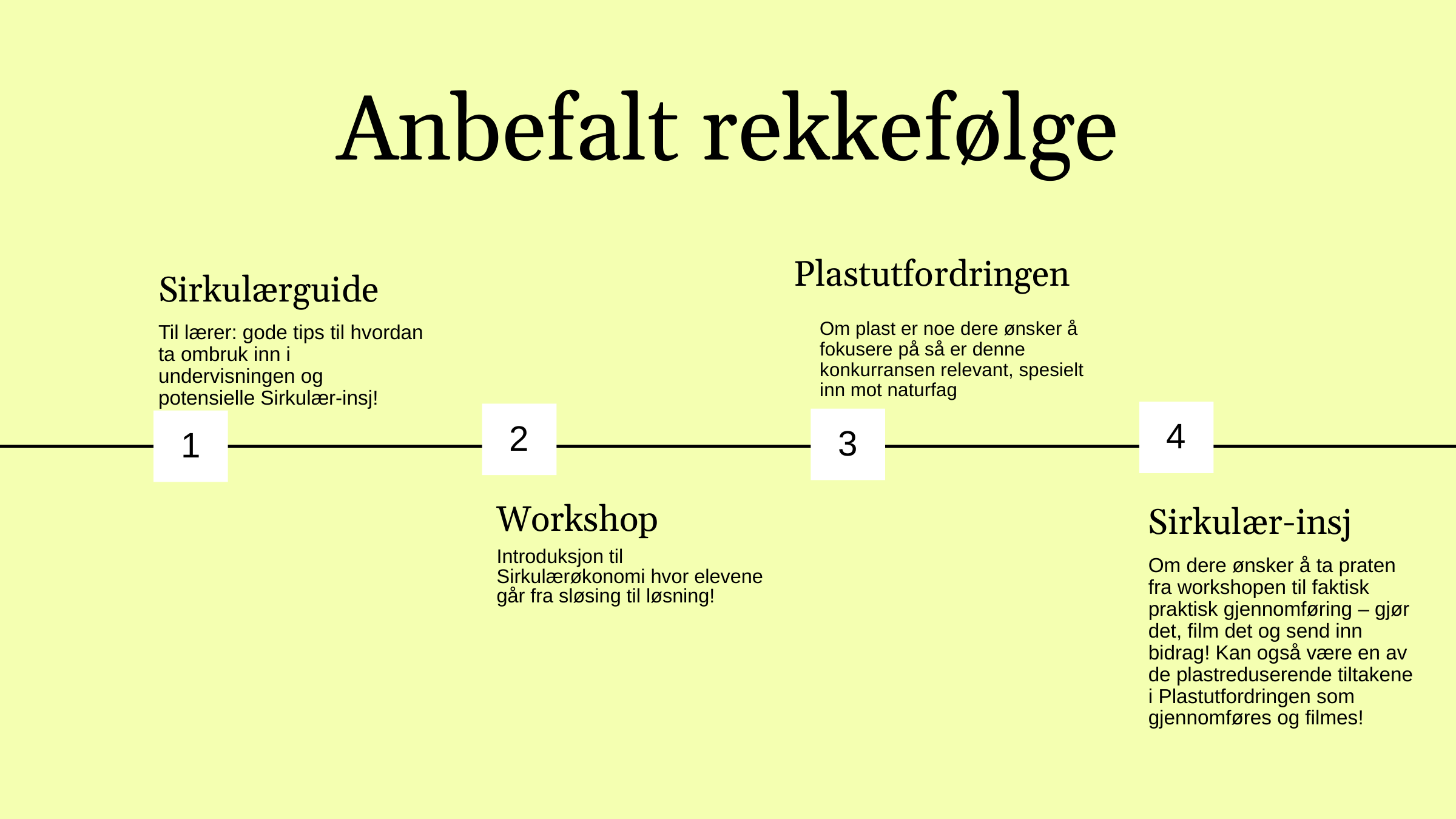

# Anbefalt rekkefølge
Sirkulærguide
Plastutfordringen
Om plast er noe dere ønsker å fokusere på så er denne konkurransen relevant, spesielt inn mot naturfag
Til lærer: gode tips til hvordan ta ombruk inn i undervisningen og potensielle Sirkulær-insj!
4
2
3
1
Workshop
Sirkulær-insj
Introduksjon til Sirkulærøkonomi hvor elevene går fra sløsing til løsning!
Om dere ønsker å ta praten fra workshopen til faktisk praktisk gjennomføring – gjør det, film det og send inn bidrag! Kan også være en av de plastreduserende tiltakene i Plastutfordringen som gjennomføres og filmes!